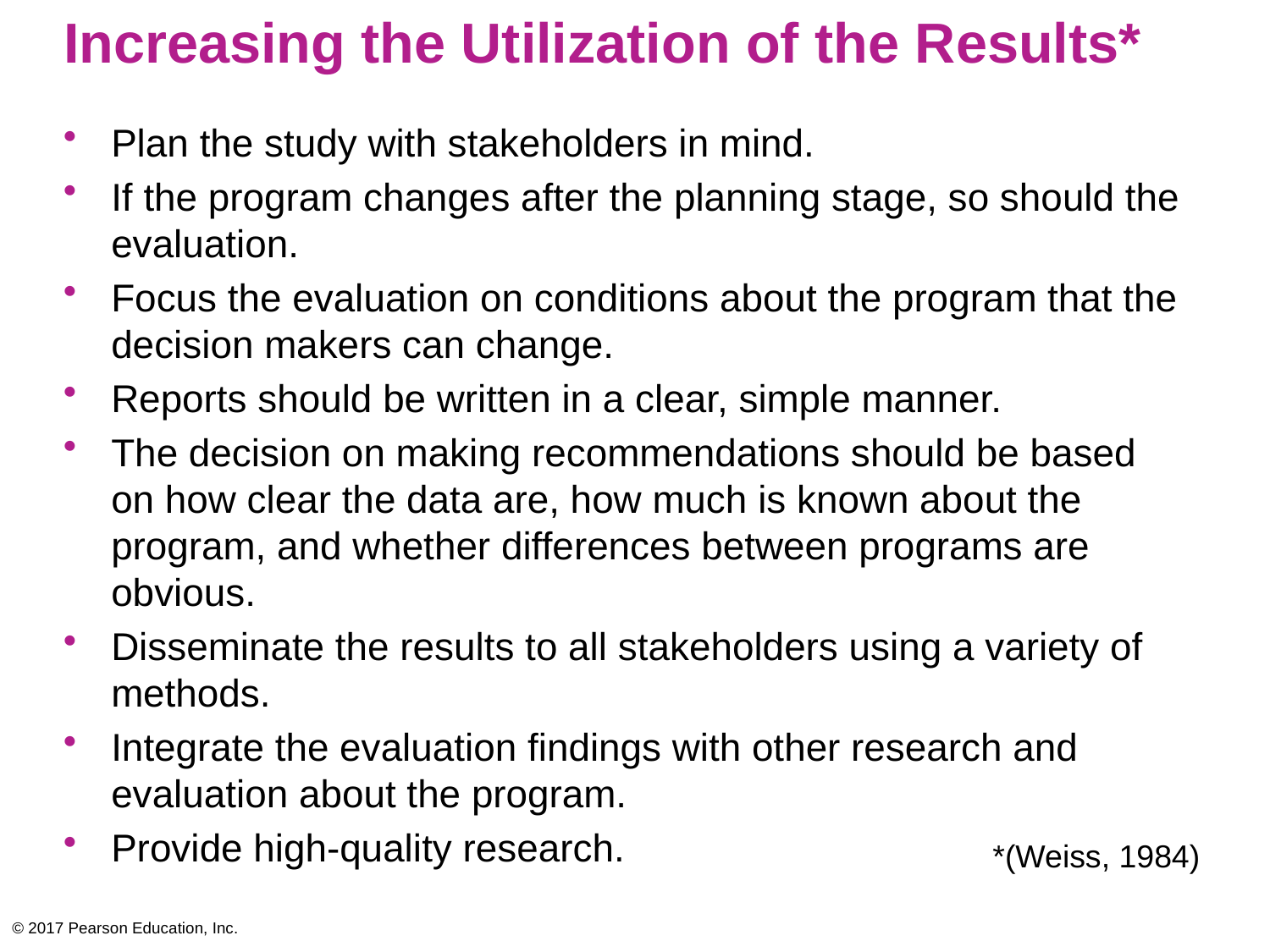

# Increasing the Utilization of the Results*
Plan the study with stakeholders in mind.
If the program changes after the planning stage, so should the evaluation.
Focus the evaluation on conditions about the program that the decision makers can change.
Reports should be written in a clear, simple manner.
The decision on making recommendations should be based on how clear the data are, how much is known about the program, and whether differences between programs are obvious.
Disseminate the results to all stakeholders using a variety of methods.
Integrate the evaluation findings with other research and evaluation about the program.
Provide high-quality research.
*(Weiss, 1984)
© 2017 Pearson Education, Inc.